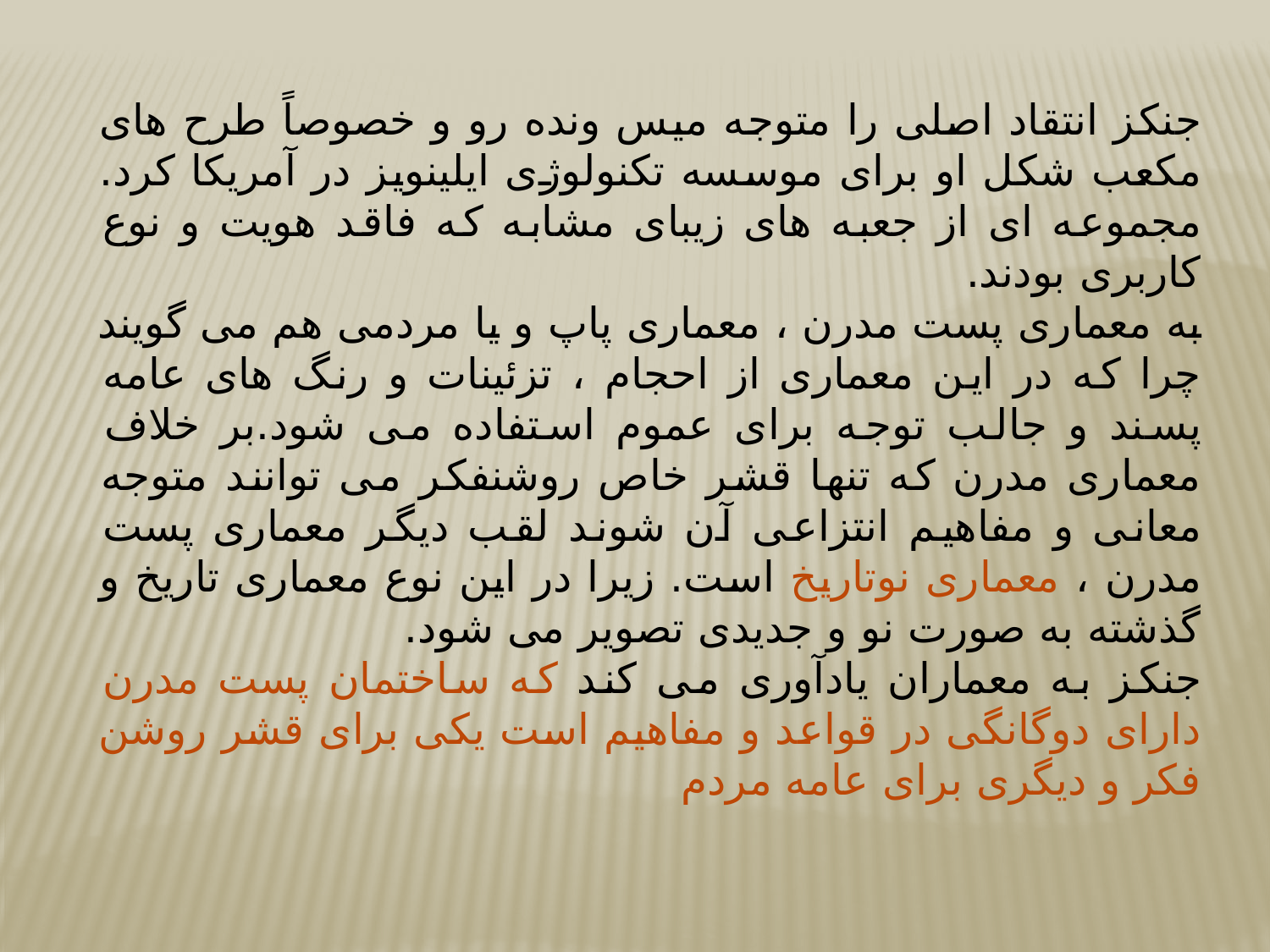

جنکز انتقاد اصلی را متوجه میس ونده رو و خصوصاً طرح های مکعب شکل او برای موسسه تکنولوژی ایلینویز در آمریکا کرد. مجموعه ای از جعبه های زیبای مشابه که فاقد هویت و نوع کاربری بودند.
به معماری پست مدرن ، معماری پاپ و یا مردمی هم می گویند چرا که در این معماری از احجام ، تزئینات و رنگ های عامه پسند و جالب توجه برای عموم استفاده می شود.بر خلاف معماری مدرن که تنها قشر خاص روشنفکر می توانند متوجه معانی و مفاهیم انتزاعی آن شوند لقب دیگر معماری پست مدرن ، معماری نوتاریخ است. زیرا در این نوع معماری تاریخ و گذشته به صورت نو و جدیدی تصویر می شود.
جنکز به معماران یادآوری می کند که ساختمان پست مدرن دارای دوگانگی در قواعد و مفاهیم است یکی برای قشر روشن فکر و دیگری برای عامه مردم